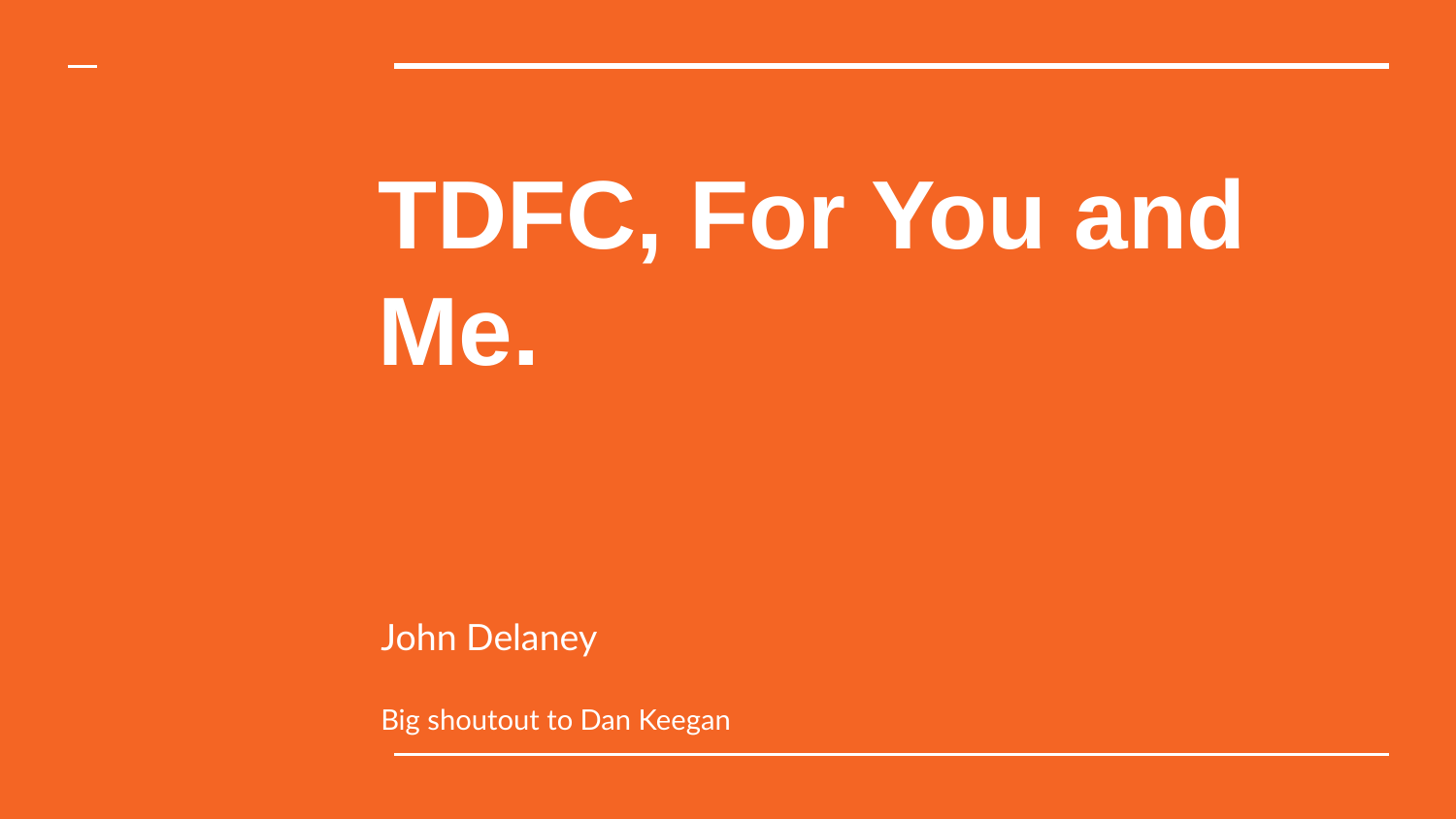

# TDFC, For You and Me.
John Delaney

Big shoutout to Dan Keegan